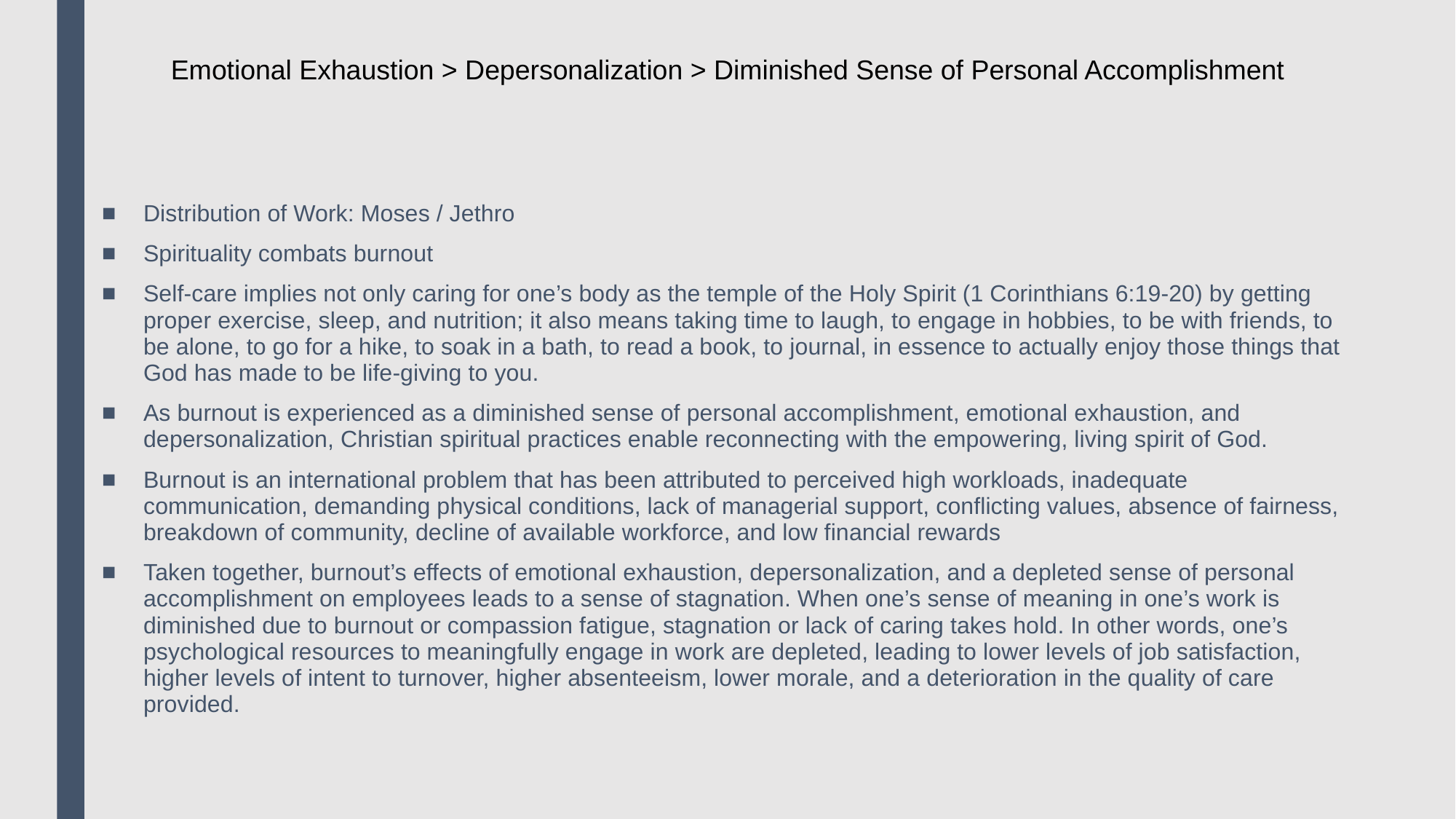

Emotional Exhaustion > Depersonalization > Diminished Sense of Personal Accomplishment
Distribution of Work: Moses / Jethro
Spirituality combats burnout
Self-care implies not only caring for one’s body as the temple of the Holy Spirit (1 Corinthians 6:19-20) by getting proper exercise, sleep, and nutrition; it also means taking time to laugh, to engage in hobbies, to be with friends, to be alone, to go for a hike, to soak in a bath, to read a book, to journal, in essence to actually enjoy those things that God has made to be life-giving to you.
As burnout is experienced as a diminished sense of personal accomplishment, emotional exhaustion, and depersonalization, Christian spiritual practices enable reconnecting with the empowering, living spirit of God.
Burnout is an international problem that has been attributed to perceived high workloads, inadequate communication, demanding physical conditions, lack of managerial support, conflicting values, absence of fairness, breakdown of community, decline of available workforce, and low financial rewards
Taken together, burnout’s effects of emotional exhaustion, depersonalization, and a depleted sense of personal accomplishment on employees leads to a sense of stagnation. When one’s sense of meaning in one’s work is diminished due to burnout or compassion fatigue, stagnation or lack of caring takes hold. In other words, one’s psychological resources to meaningfully engage in work are depleted, leading to lower levels of job satisfaction, higher levels of intent to turnover, higher absenteeism, lower morale, and a deterioration in the quality of care provided.